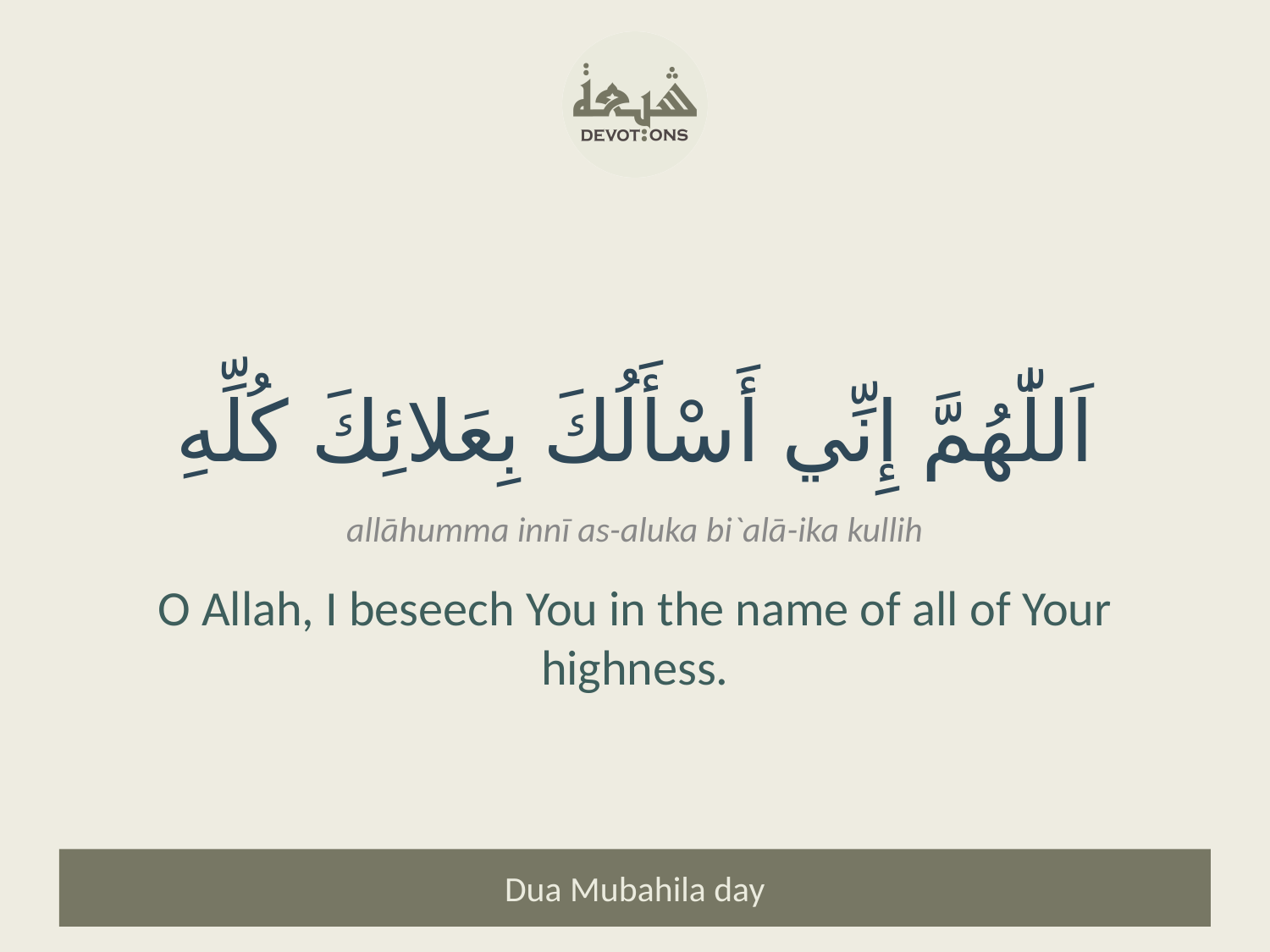

اَللّٰهُمَّ إِنِّي أَسْأَلُكَ بِعَلائِكَ كُلِّهِ
allāhumma innī as-aluka bi`alā-ika kullih
O Allah, I beseech You in the name of all of Your highness.
Dua Mubahila day